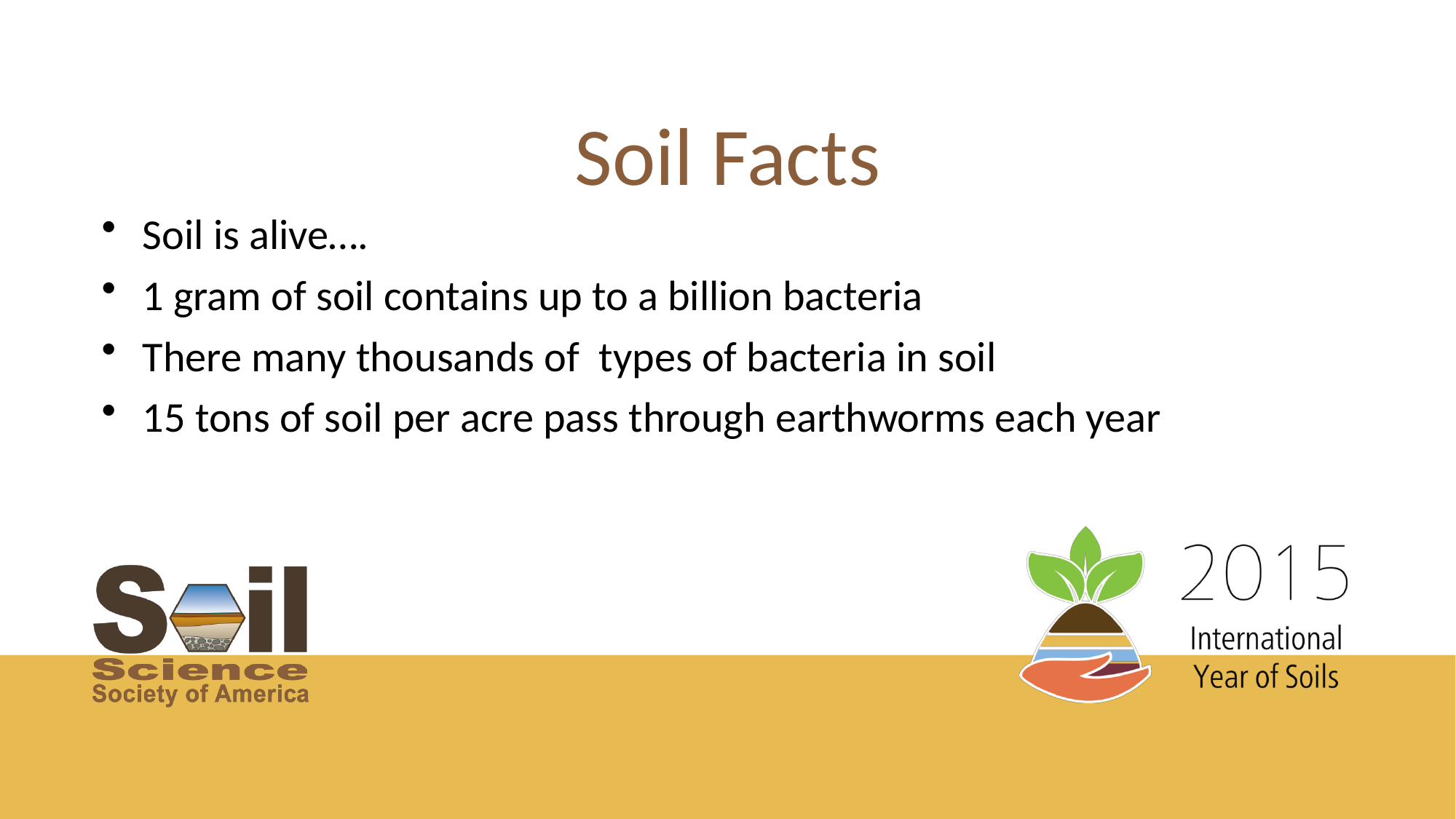

Soil Facts
Soil is alive….
1 gram of soil contains up to a billion bacteria
There many thousands of  types of bacteria in soil
15 tons of soil per acre pass through earthworms each year